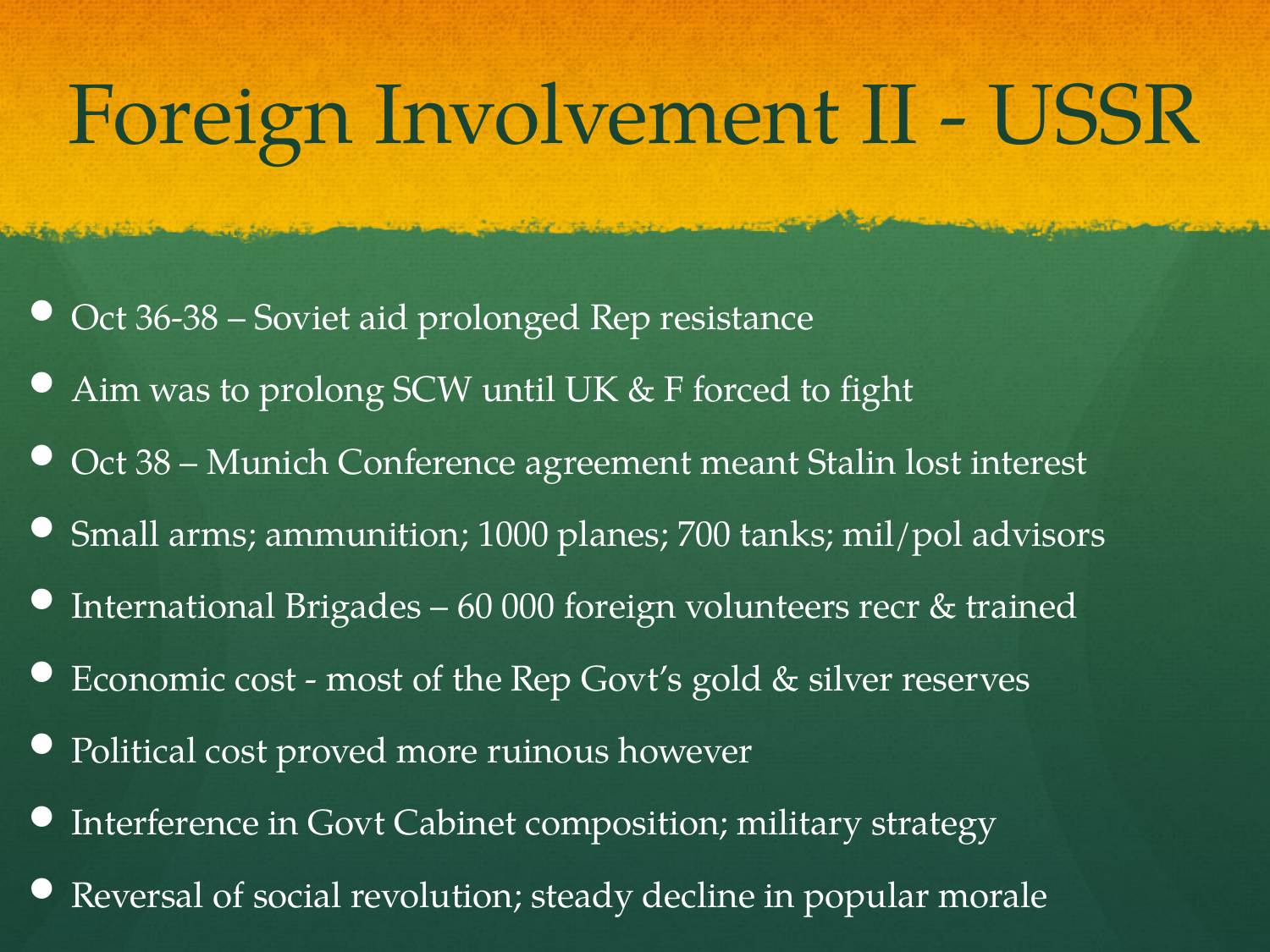

# Foreign Involvement II - USSR
Oct 36-38 – Soviet aid prolonged Rep resistance
Aim was to prolong SCW until UK & F forced to fight
Oct 38 – Munich Conference agreement meant Stalin lost interest
Small arms; ammunition; 1000 planes; 700 tanks; mil/pol advisors
International Brigades – 60 000 foreign volunteers recr & trained
Economic cost - most of the Rep Govt’s gold & silver reserves
Political cost proved more ruinous however
Interference in Govt Cabinet composition; military strategy
Reversal of social revolution; steady decline in popular morale